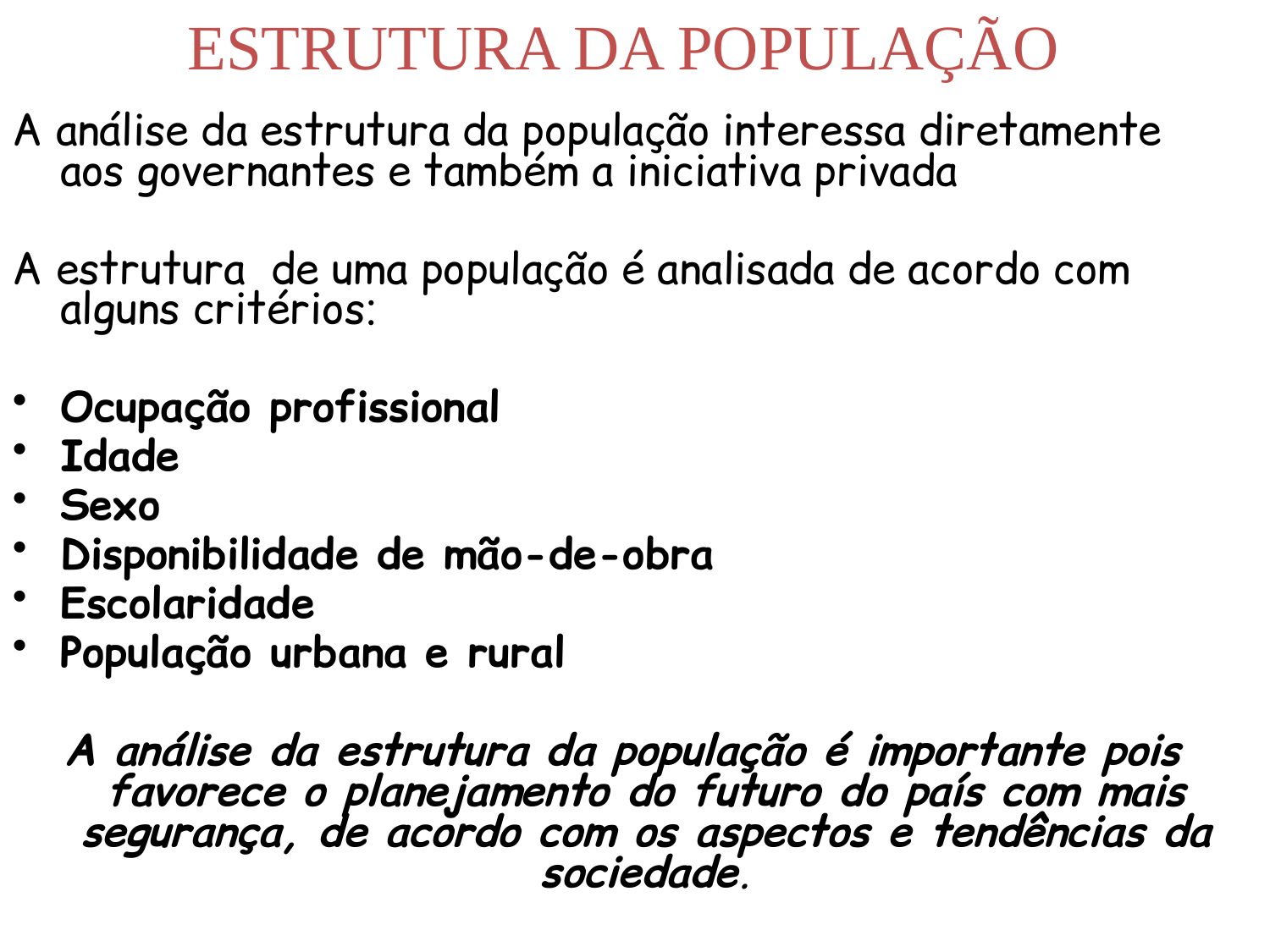

ESTRUTURA DA POPULAÇÃO
A análise da estrutura da população interessa diretamente aos governantes e também a iniciativa privada

A estrutura  de uma população é analisada de acordo com alguns critérios:

Ocupação profissional
Idade
Sexo
Disponibilidade de mão-de-obra
Escolaridade
População urbana e rural

A análise da estrutura da população é importante pois favorece o planejamento do futuro do país com mais segurança, de acordo com os aspectos e tendências da sociedade.